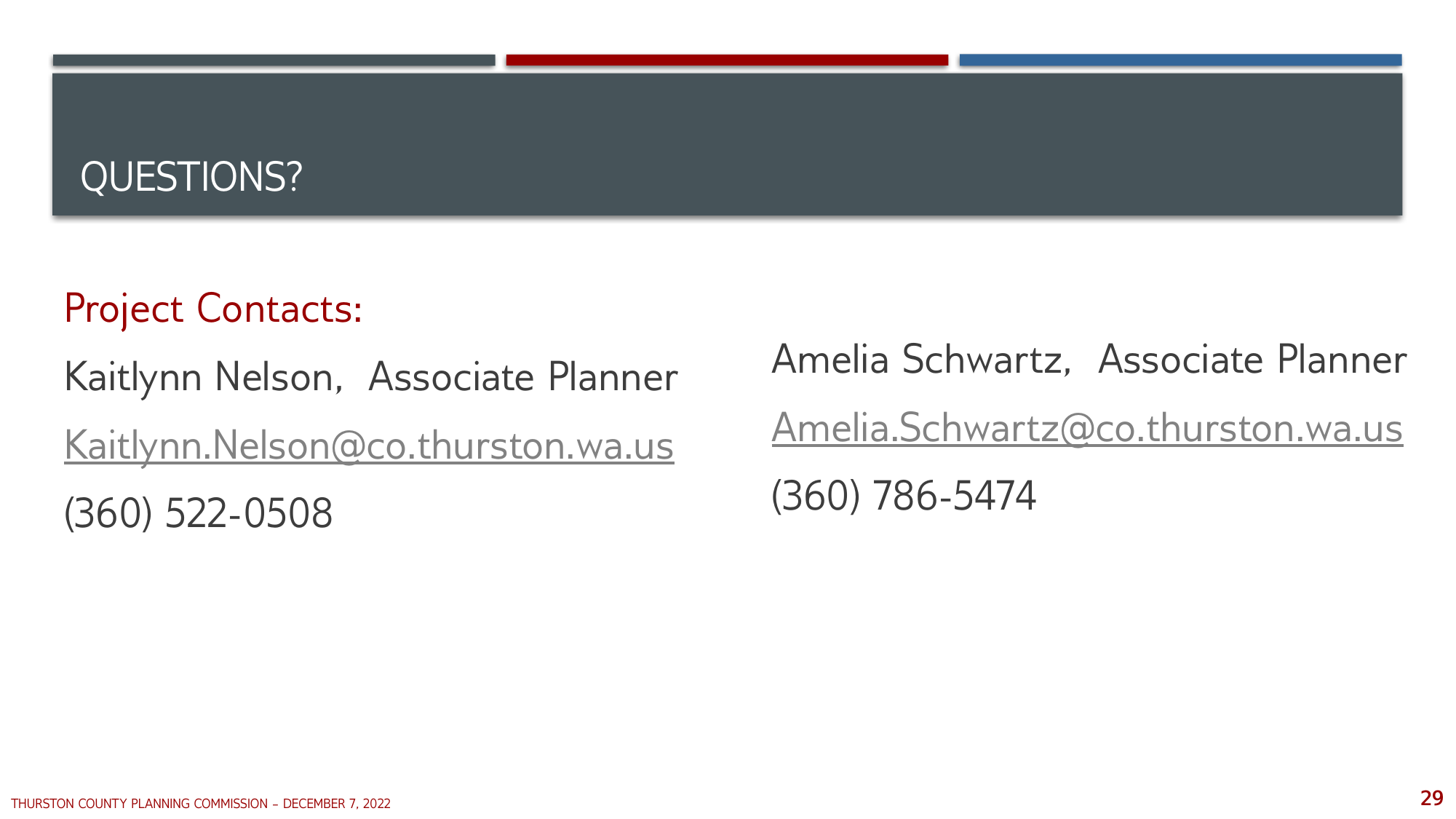

# Questions?
Amelia Schwartz,  Associate Planner
Amelia.Schwartz@co.thurston.wa.us
(360) 786-5474
Project Contacts:
Kaitlynn Nelson,  Associate Planner
Kaitlynn.Nelson@co.thurston.wa.us
(360) 522-0508

29
Thurston county planning commission – December 7, 2022